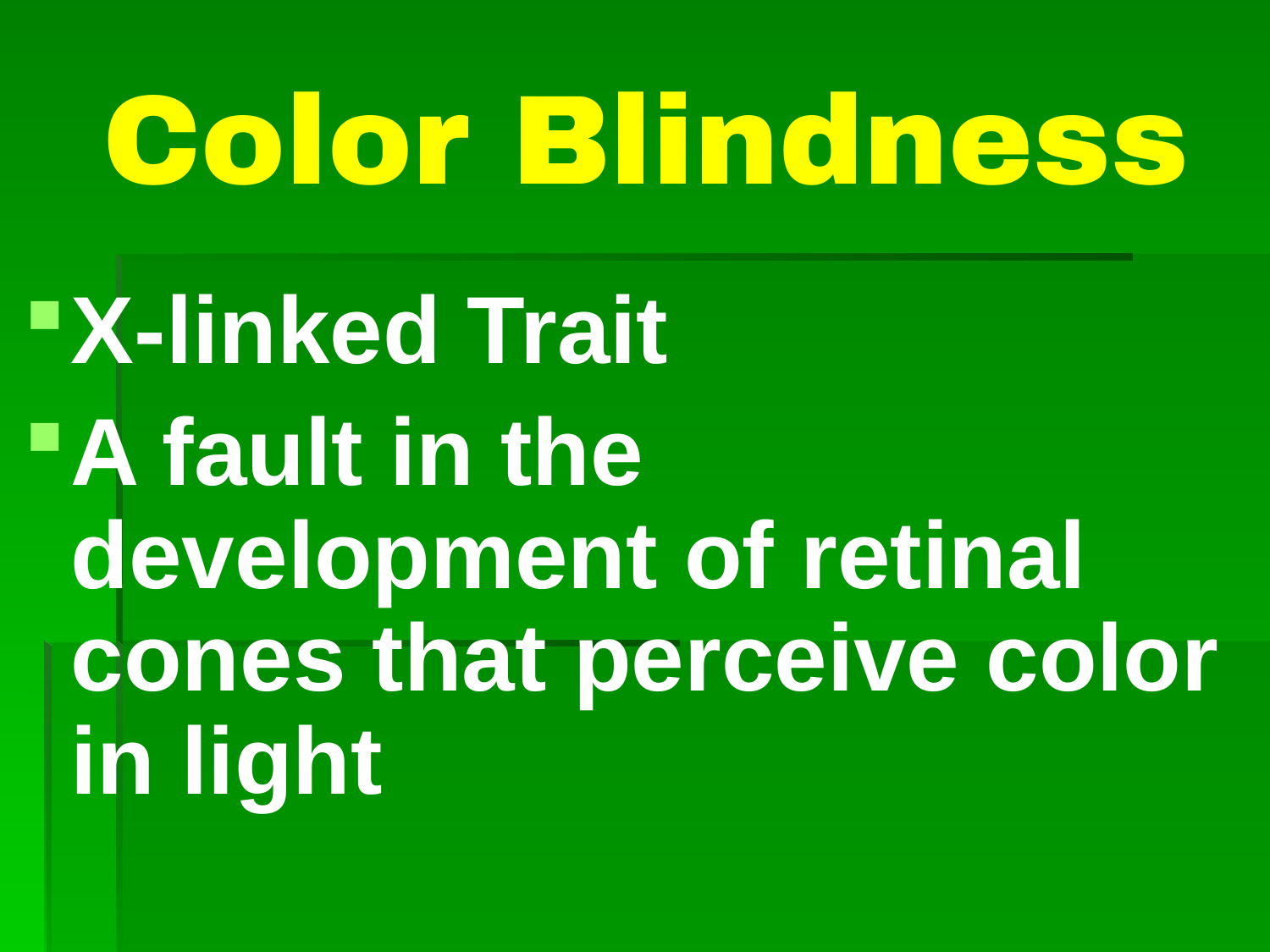

# Color Blindness
X-linked Trait
A fault in the development of retinal cones that perceive color in light